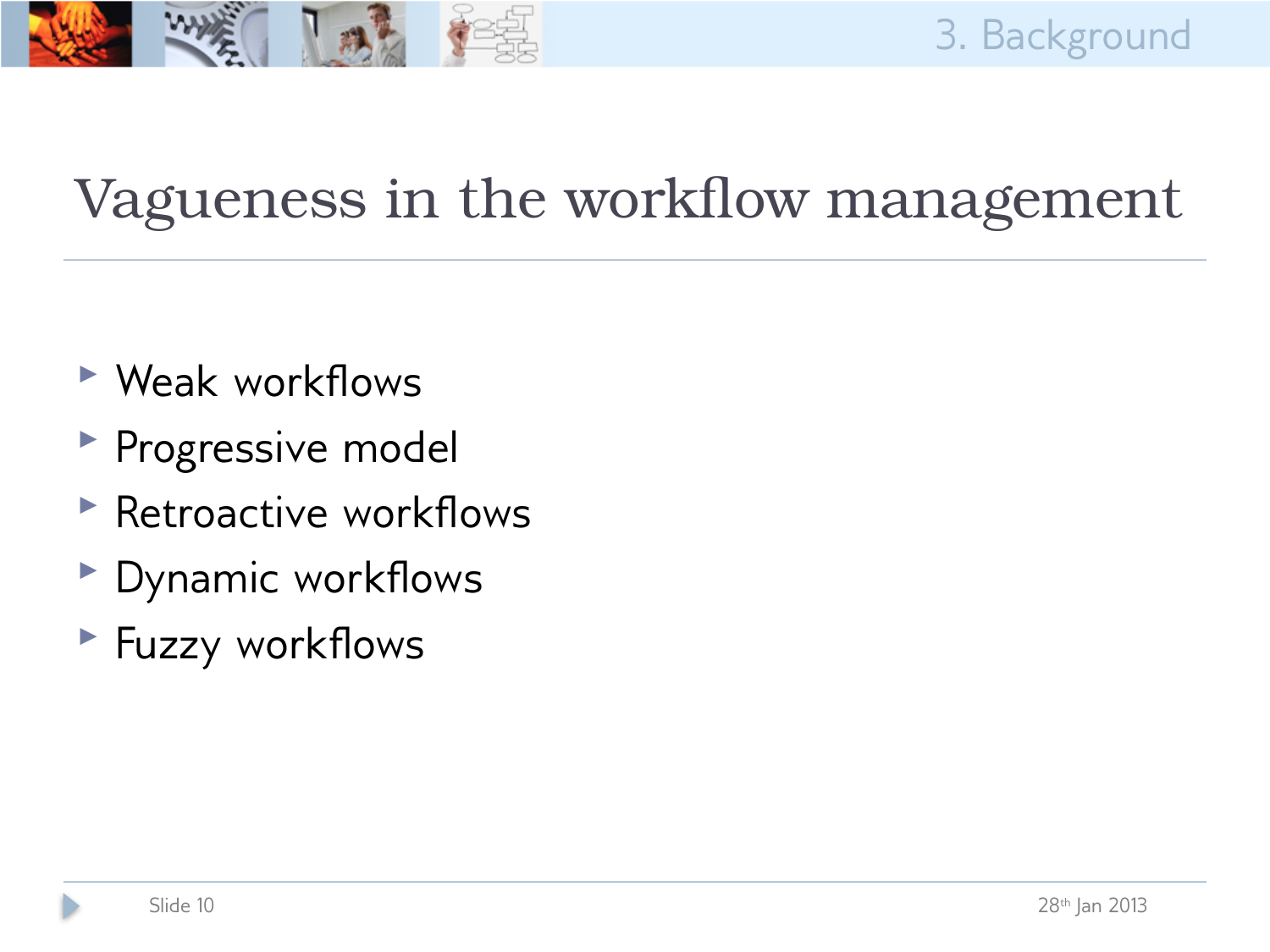

3. Background

# Vagueness in the workflow management
Weak workflows
Progressive model
Retroactive workflows
Dynamic workflows
Fuzzy workflows